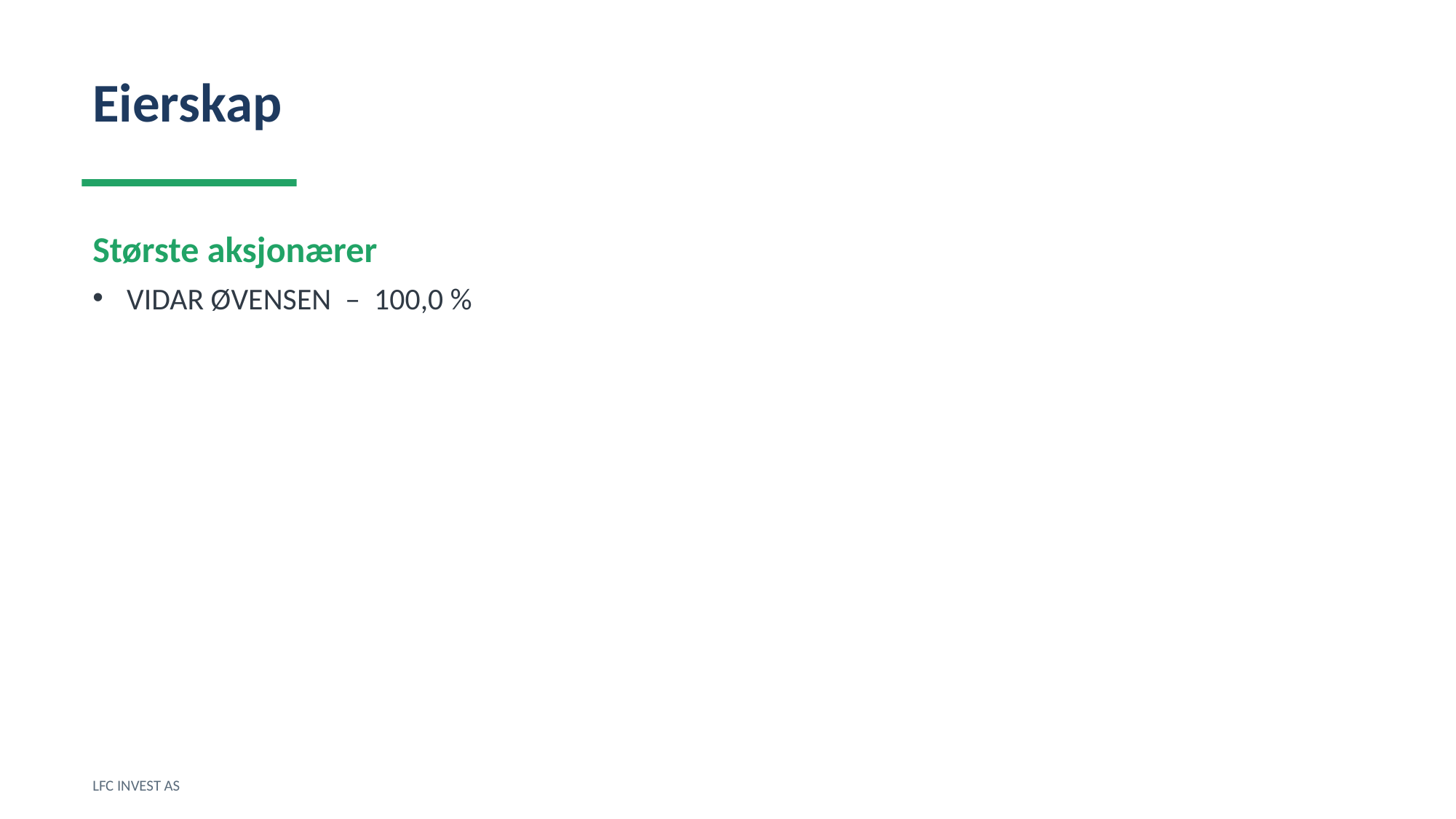

Eierskap

Største aksjonærer
VIDAR ØVENSEN  –  100,0 %
LFC INVEST AS